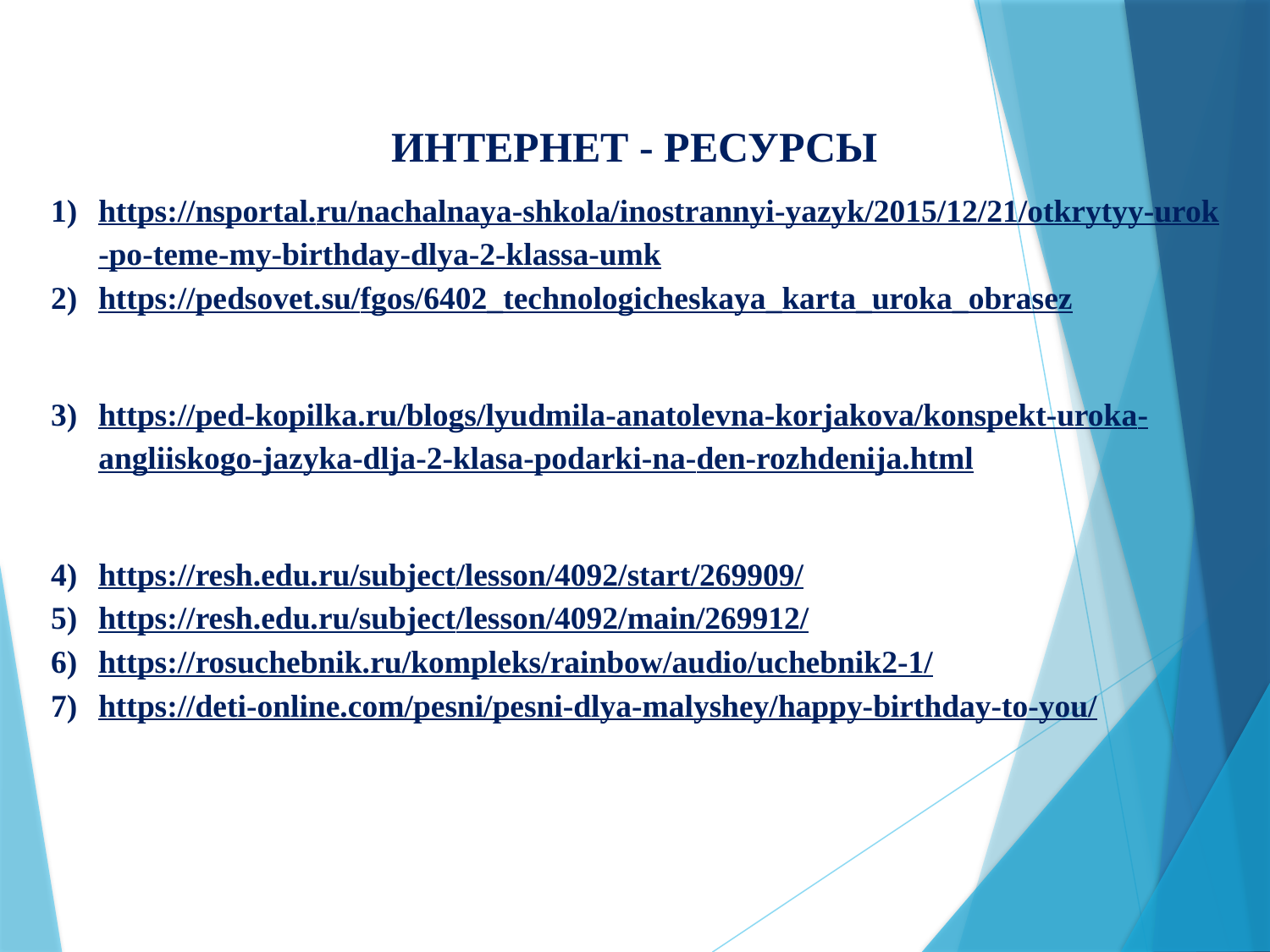

ИНТЕРНЕТ - РЕСУРСЫ
https://nsportal.ru/nachalnaya-shkola/inostrannyi-yazyk/2015/12/21/otkrytyy-urok-po-teme-my-birthday-dlya-2-klassa-umk
https://pedsovet.su/fgos/6402_technologicheskaya_karta_uroka_obrasez

https://ped-kopilka.ru/blogs/lyudmila-anatolevna-korjakova/konspekt-uroka-angliiskogo-jazyka-dlja-2-klasa-podarki-na-den-rozhdenija.html

https://resh.edu.ru/subject/lesson/4092/start/269909/
https://resh.edu.ru/subject/lesson/4092/main/269912/
https://rosuchebnik.ru/kompleks/rainbow/audio/uchebnik2-1/
https://deti-online.com/pesni/pesni-dlya-malyshey/happy-birthday-to-you/